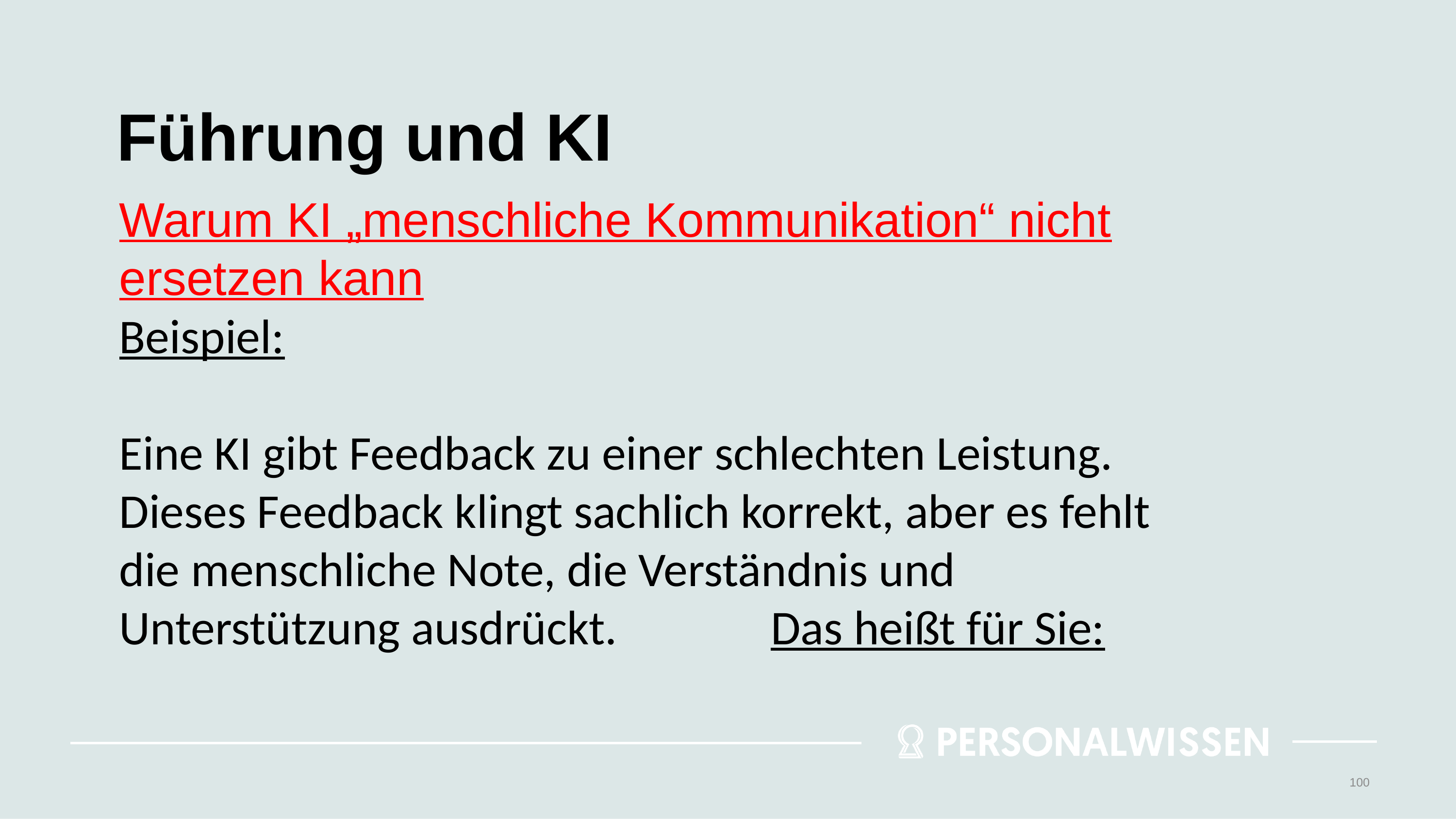

# Führung und KI
Warum KI „menschliche Kommunikation“ nicht ersetzen kann
Beispiel:

Eine KI gibt Feedback zu einer schlechten Leistung. Dieses Feedback klingt sachlich korrekt, aber es fehlt die menschliche Note, die Verständnis und Unterstützung ausdrückt.              Das heißt für Sie:

100